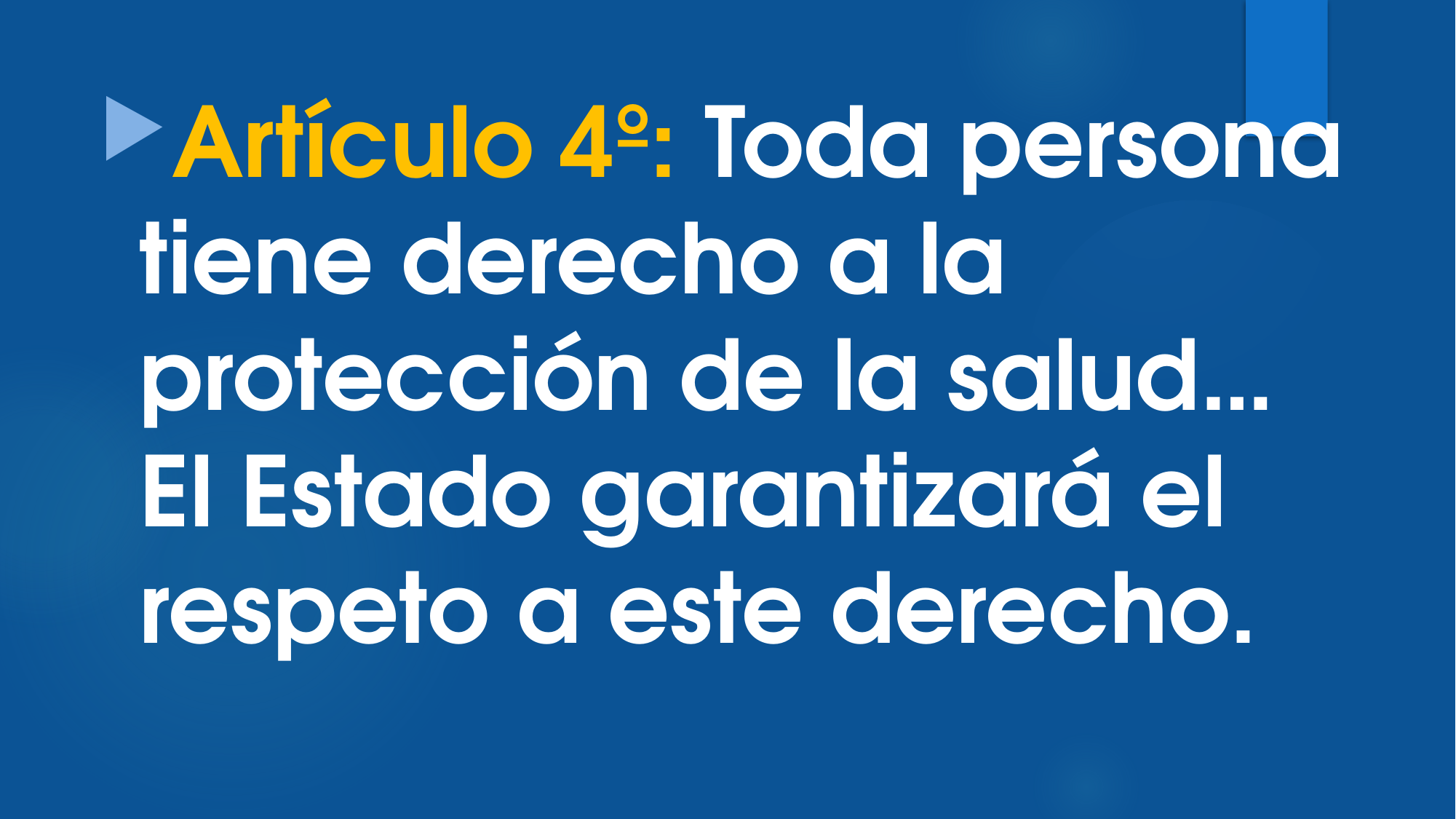

Artículo 4º: Toda persona tiene derecho a la protección de la salud… El Estado garantizará el respeto a este derecho.